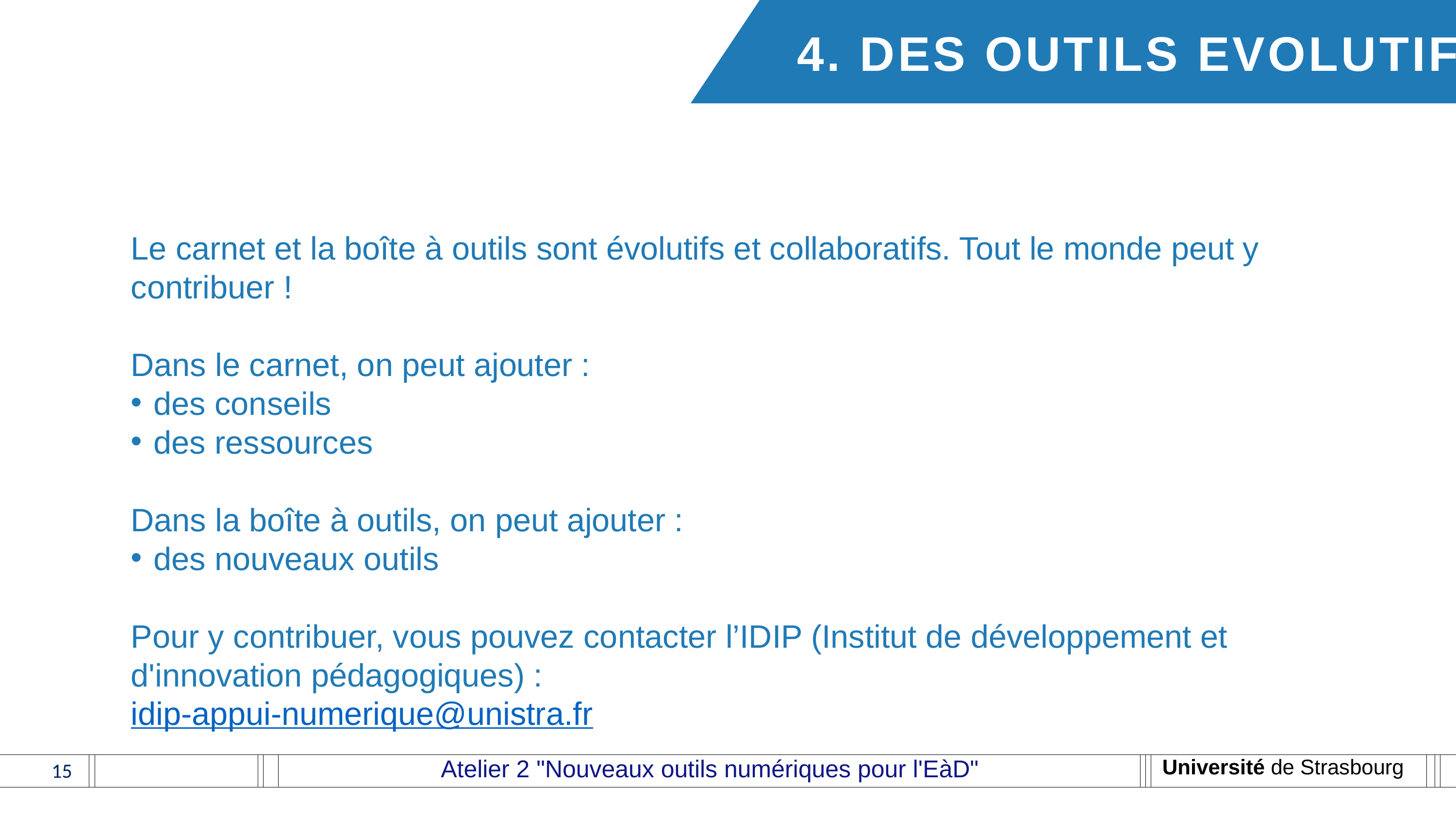

4. DES OUTILS EVOLUTIFS
Le carnet et la boîte à outils sont évolutifs et collaboratifs. Tout le monde peut y contribuer !

Dans le carnet, on peut ajouter :
des conseils
des ressources

Dans la boîte à outils, on peut ajouter :
des nouveaux outils

Pour y contribuer, vous pouvez contacter l’IDIP (Institut de développement et d'innovation pédagogiques) :
idip-appui-numerique@unistra.fr

Atelier 2 "Nouveaux outils numériques pour l'EàD"
15